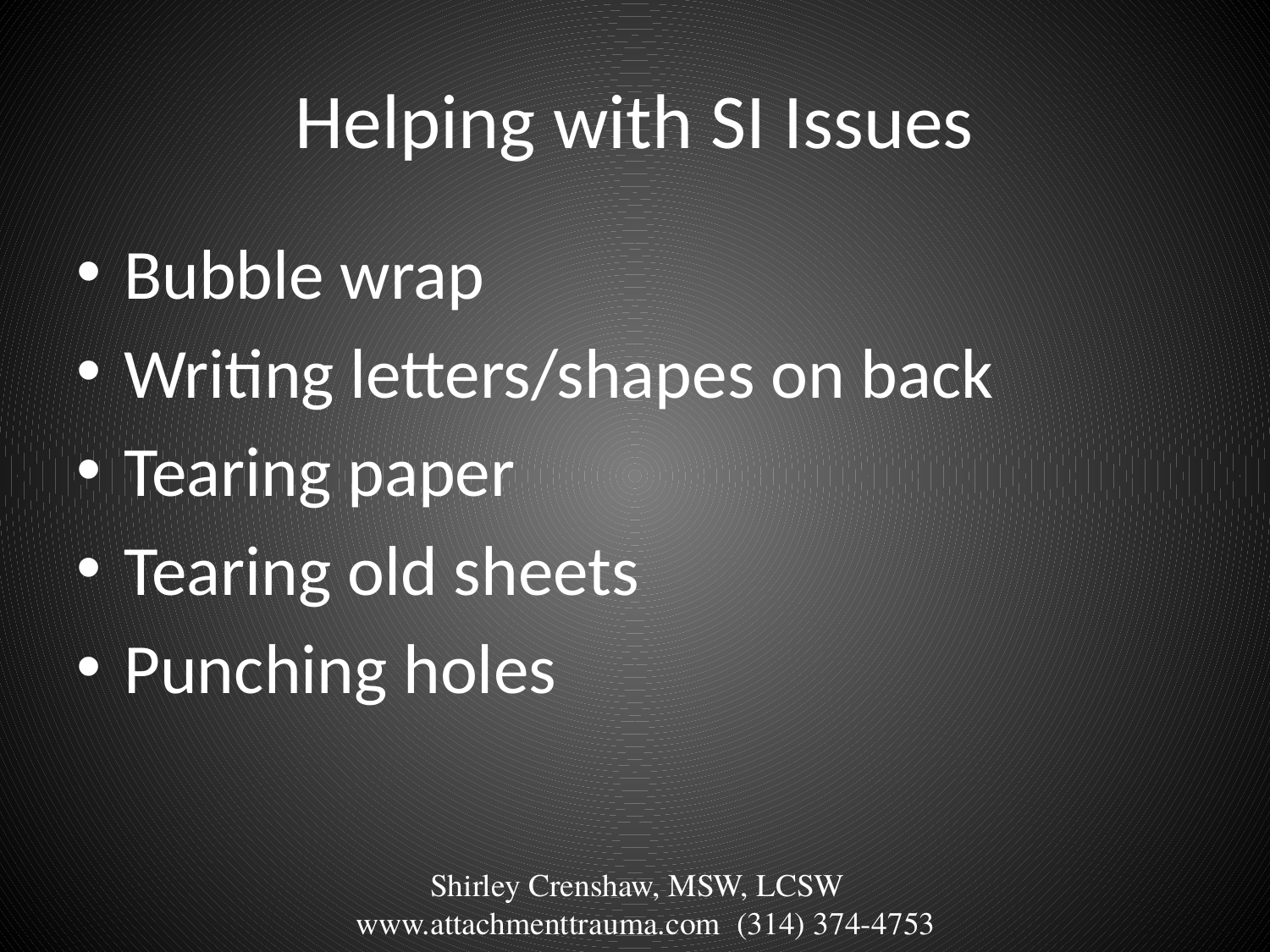

# Helping with SI Issues
Bubble wrap
Writing letters/shapes on back
Tearing paper
Tearing old sheets
Punching holes

Shirley Crenshaw, MSW, LCSW   www.attachmenttrauma.com  (314) 374-4753